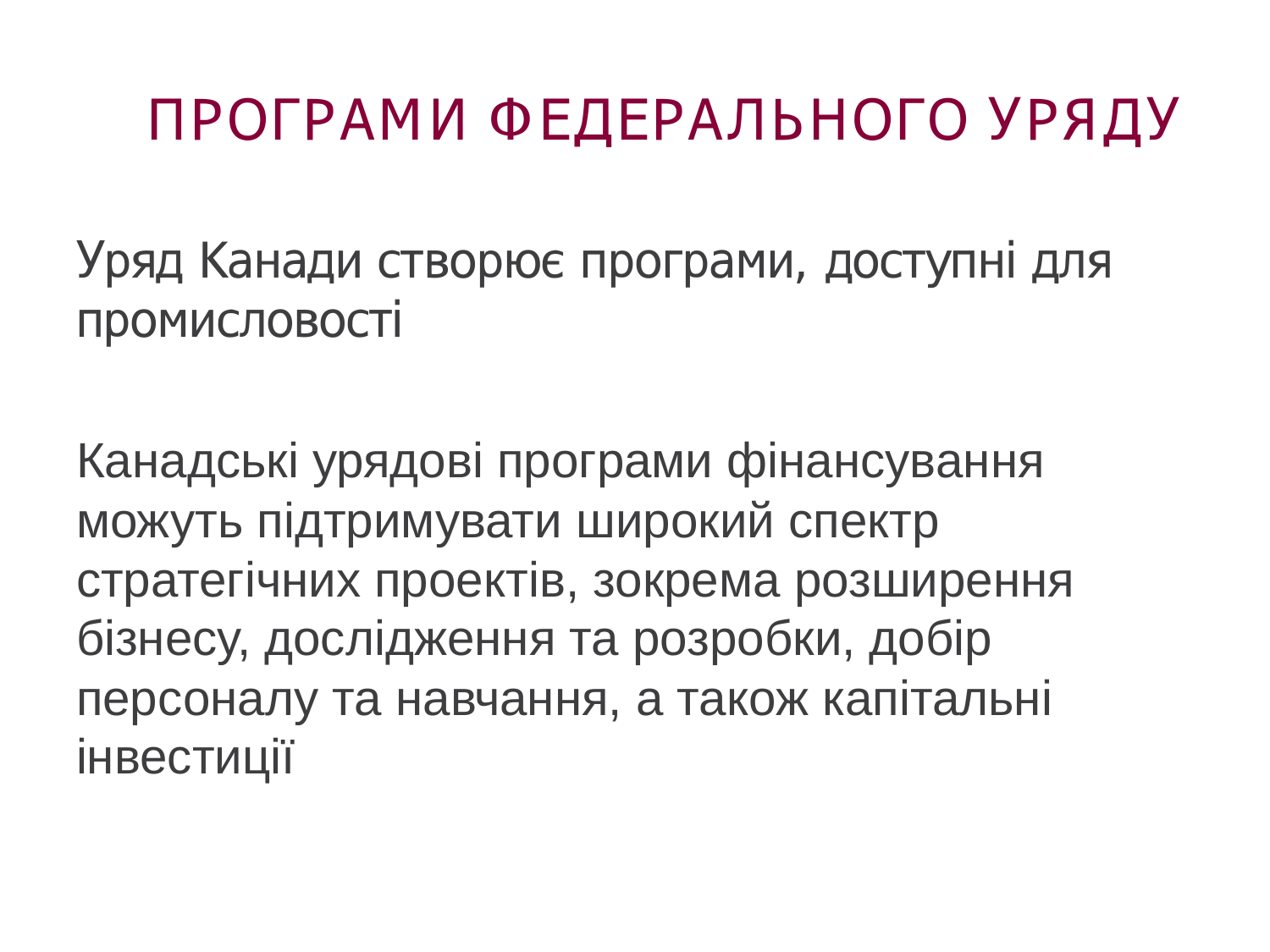

# ПРОГРАМИ ФЕДЕРАЛЬНОГО УРЯДУ
Уряд Канади створює програми, доступні для промисловості

Канадські урядові програми фінансування можуть підтримувати широкий спектр стратегічних проектів, зокрема розширення бізнесу, дослідження та розробки, добір персоналу та навчання, а також капітальні інвестиції